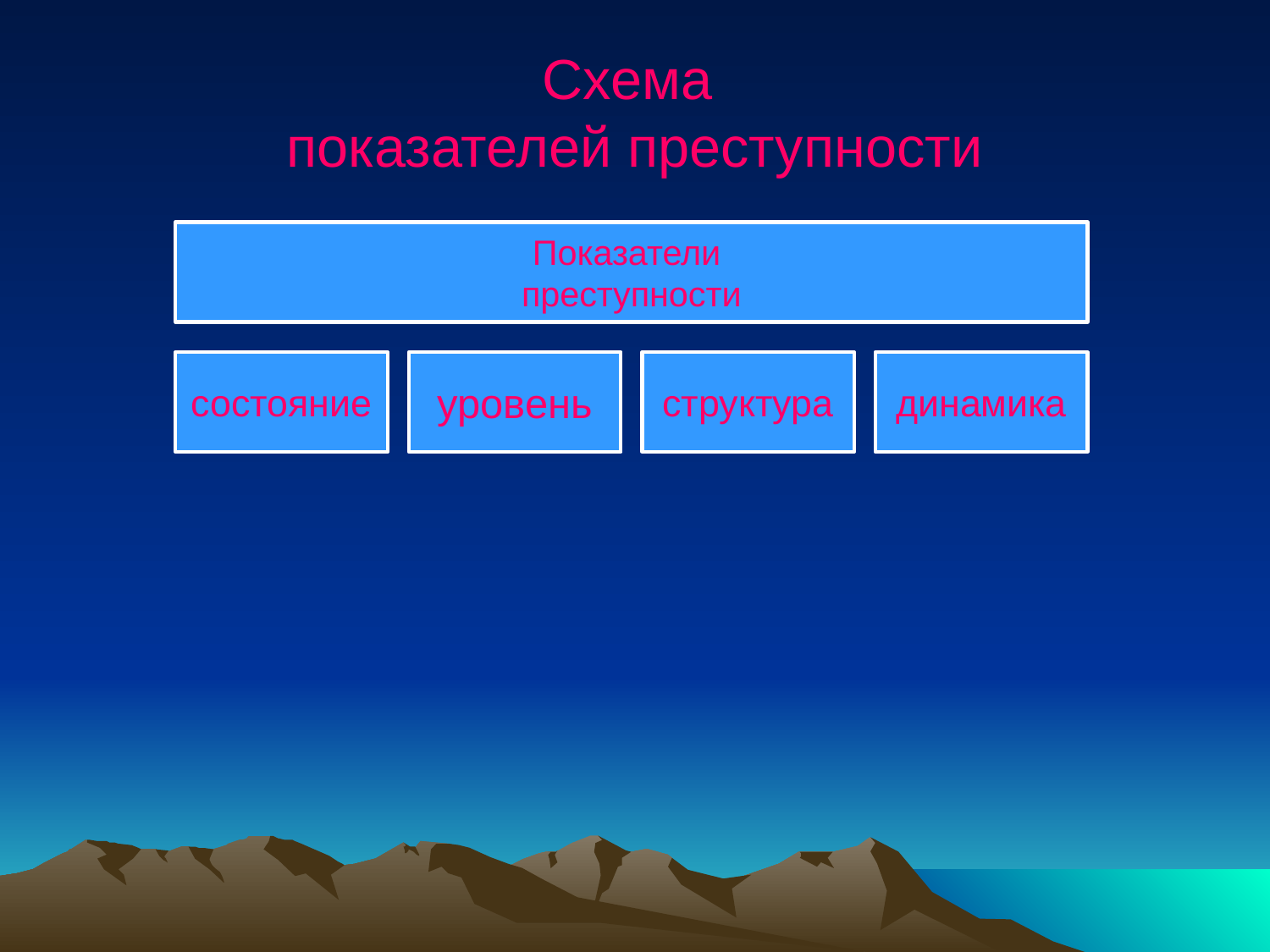

# Схема показателей преступности
Показатели
преступности
состояние
уровень
структура
динамика